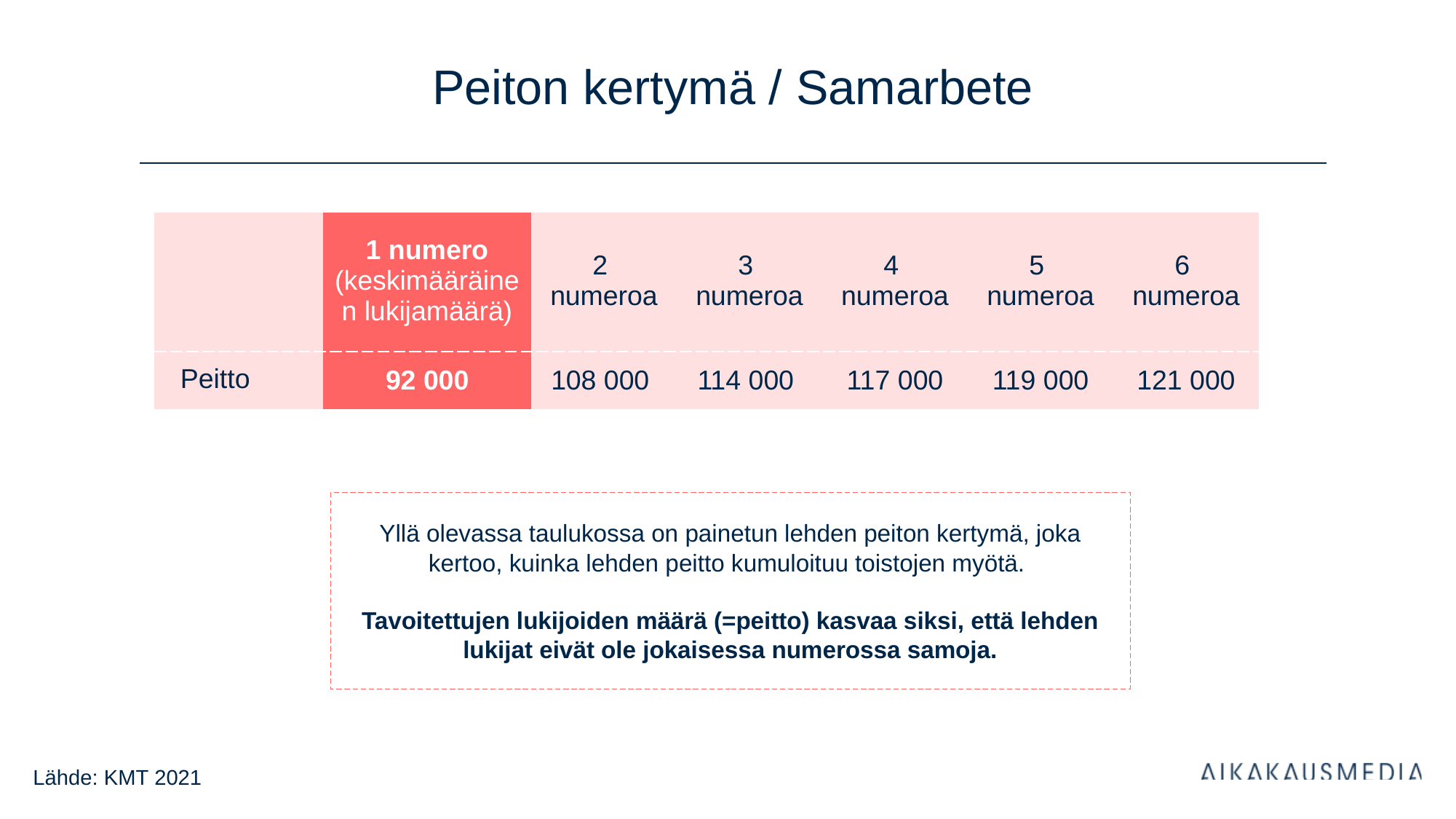

# Peiton kertymä / Samarbete
|  | 1 numero (keskimääräinen lukijamäärä) | 2 numeroa | 3 numeroa | 4 numeroa | 5 numeroa | 6 numeroa |
| --- | --- | --- | --- | --- | --- | --- |
| Peitto | 92 000 | 108 000 | 114 000 | 117 000 | 119 000 | 121 000 |
Yllä olevassa taulukossa on painetun lehden peiton kertymä, joka kertoo, kuinka lehden peitto kumuloituu toistojen myötä.

Tavoitettujen lukijoiden määrä (=peitto) kasvaa siksi, että lehden lukijat eivät ole jokaisessa numerossa samoja.
Lähde: KMT 2021